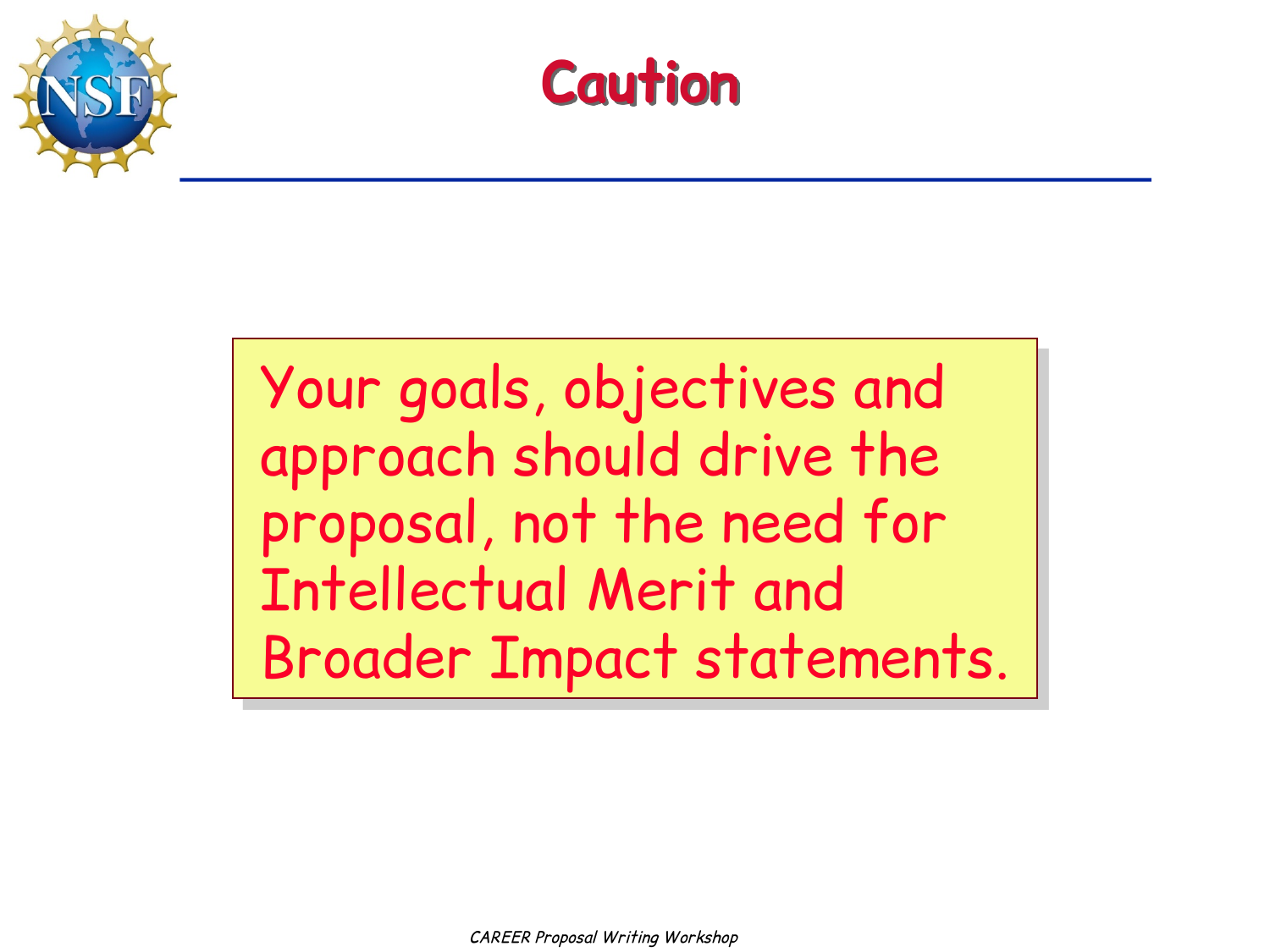

# Caution

Your goals, objectives and approach should drive the proposal, not the need for Intellectual Merit and Broader Impact statements.